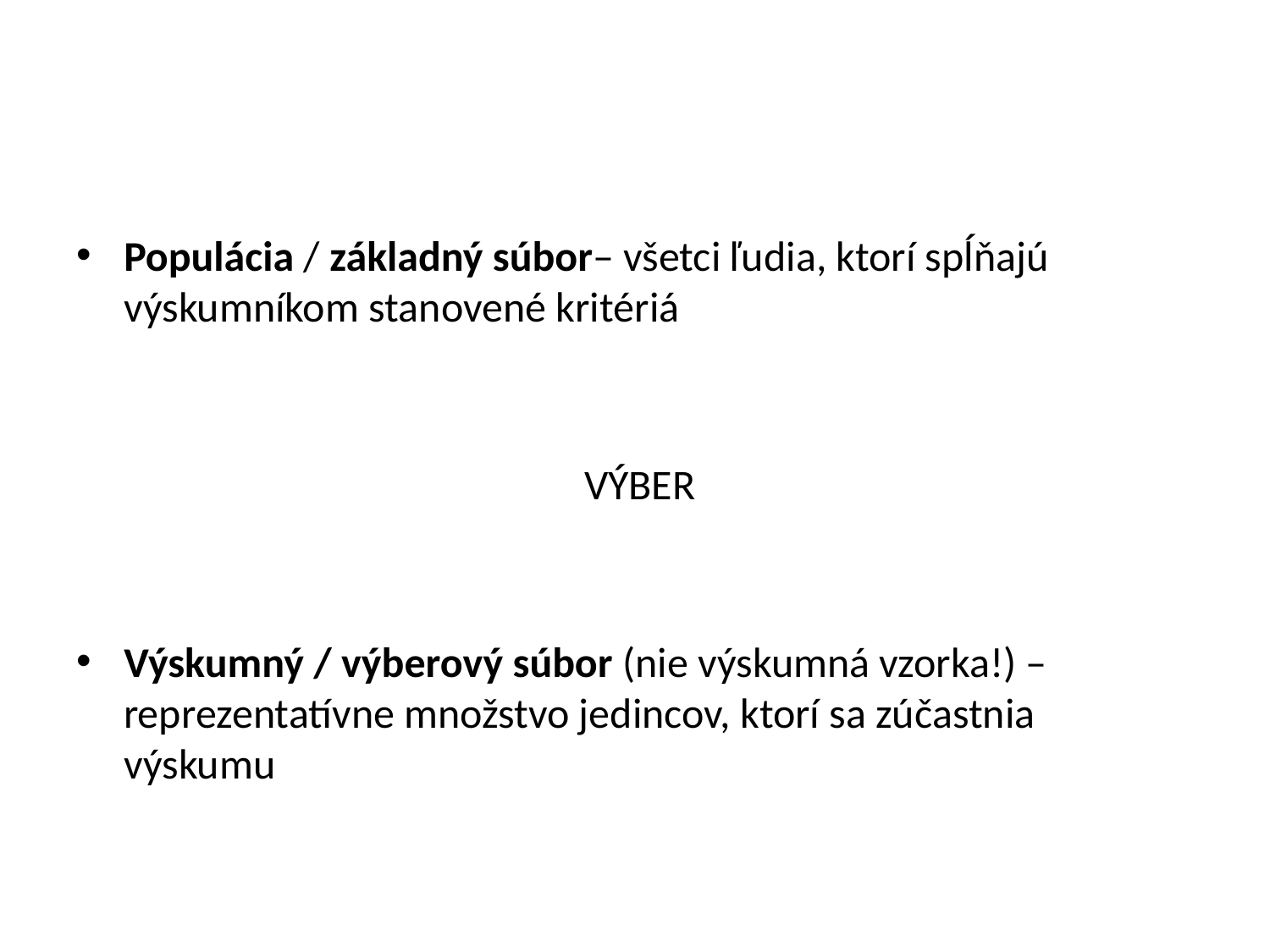

#
Populácia / základný súbor– všetci ľudia, ktorí spĺňajú výskumníkom stanovené kritériá

				VÝBER

Výskumný / výberový súbor (nie výskumná vzorka!) – reprezentatívne množstvo jedincov, ktorí sa zúčastnia výskumu